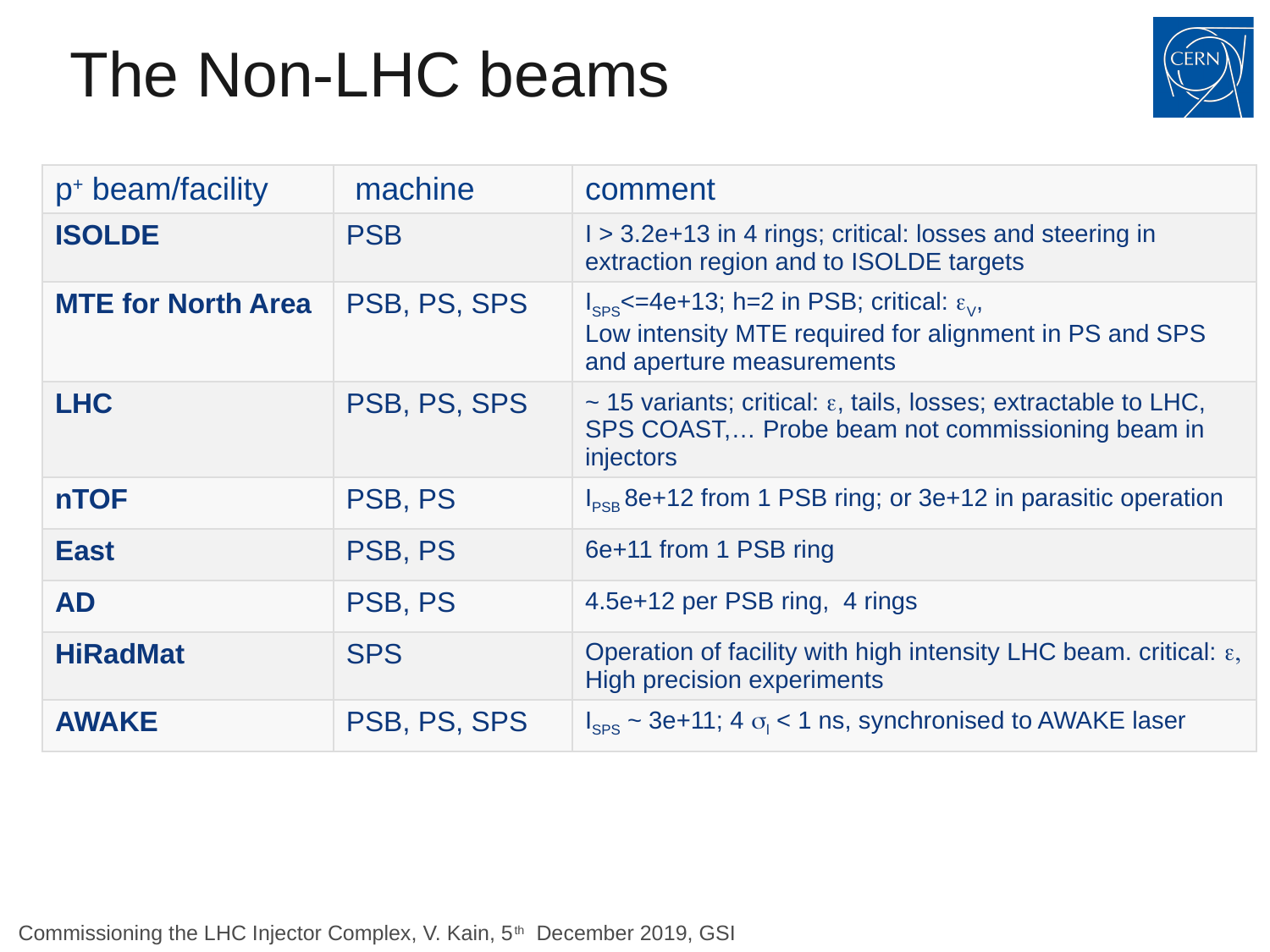

# The Non-LHC beams
| p+ beam/facility | machine | comment |
| --- | --- | --- |
| ISOLDE | PSB | I > 3.2e+13 in 4 rings; critical: losses and steering in extraction region and to ISOLDE targets |
| MTE for North Area | PSB, PS, SPS | ISPS<=4e+13; h=2 in PSB; critical: εV, Low intensity MTE required for alignment in PS and SPS and aperture measurements |
| LHC | PSB, PS, SPS | ~ 15 variants; critical: ε, tails, losses; extractable to LHC, SPS COAST,… Probe beam not commissioning beam in injectors |
| nTOF | PSB, PS | IPSB 8e+12 from 1 PSB ring; or 3e+12 in parasitic operation |
| East | PSB, PS | 6e+11 from 1 PSB ring |
| AD | PSB, PS | 4.5e+12 per PSB ring, 4 rings |
| HiRadMat | SPS | Operation of facility with high intensity LHC beam. critical: ε, High precision experiments |
| AWAKE | PSB, PS, SPS | ISPS ~ 3e+11; 4 σl < 1 ns, synchronised to AWAKE laser |